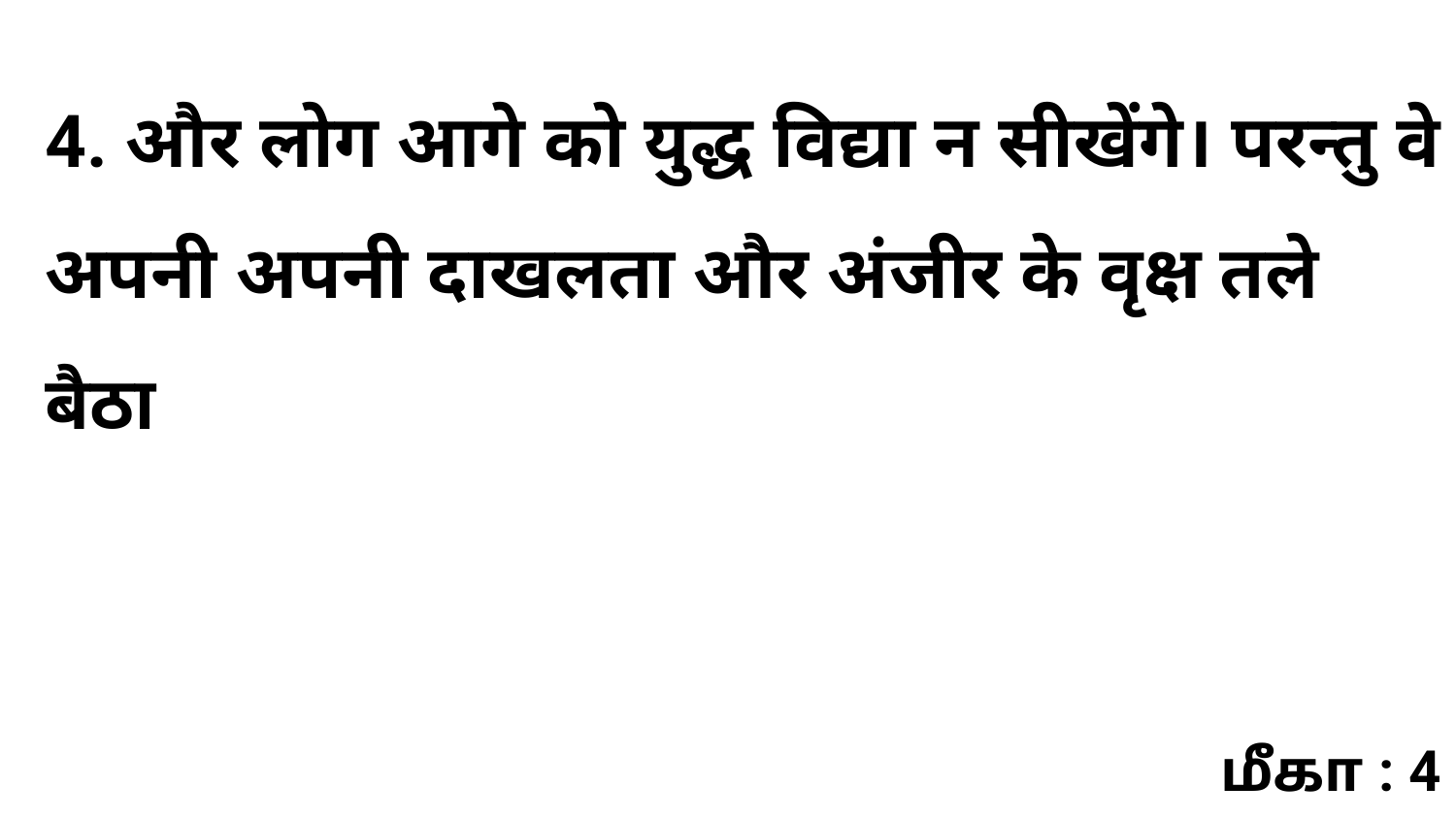

4. और लोग आगे को युद्ध विद्या न सीखेंगे। परन्तु वे अपनी अपनी दाखलता और अंजीर के वृक्ष तले बैठा
மீகா : 4